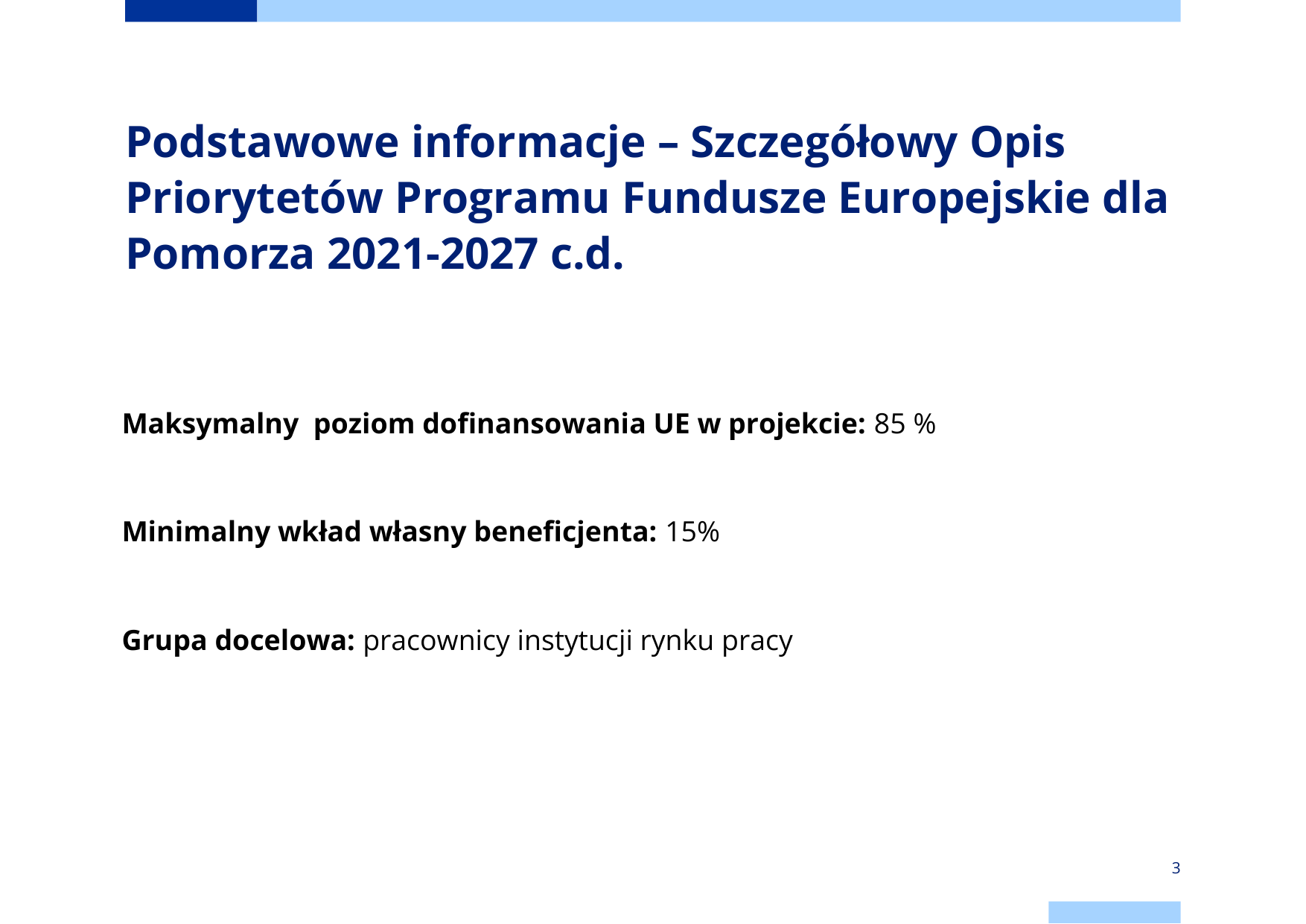

# Podstawowe informacje – Szczegółowy Opis Priorytetów Programu Fundusze Europejskie dla Pomorza 2021-2027 c.d.

Maksymalny  poziom dofinansowania UE w projekcie: 85 %

Minimalny wkład własny beneficjenta: 15%

Grupa docelowa: pracownicy instytucji rynku pracy

3